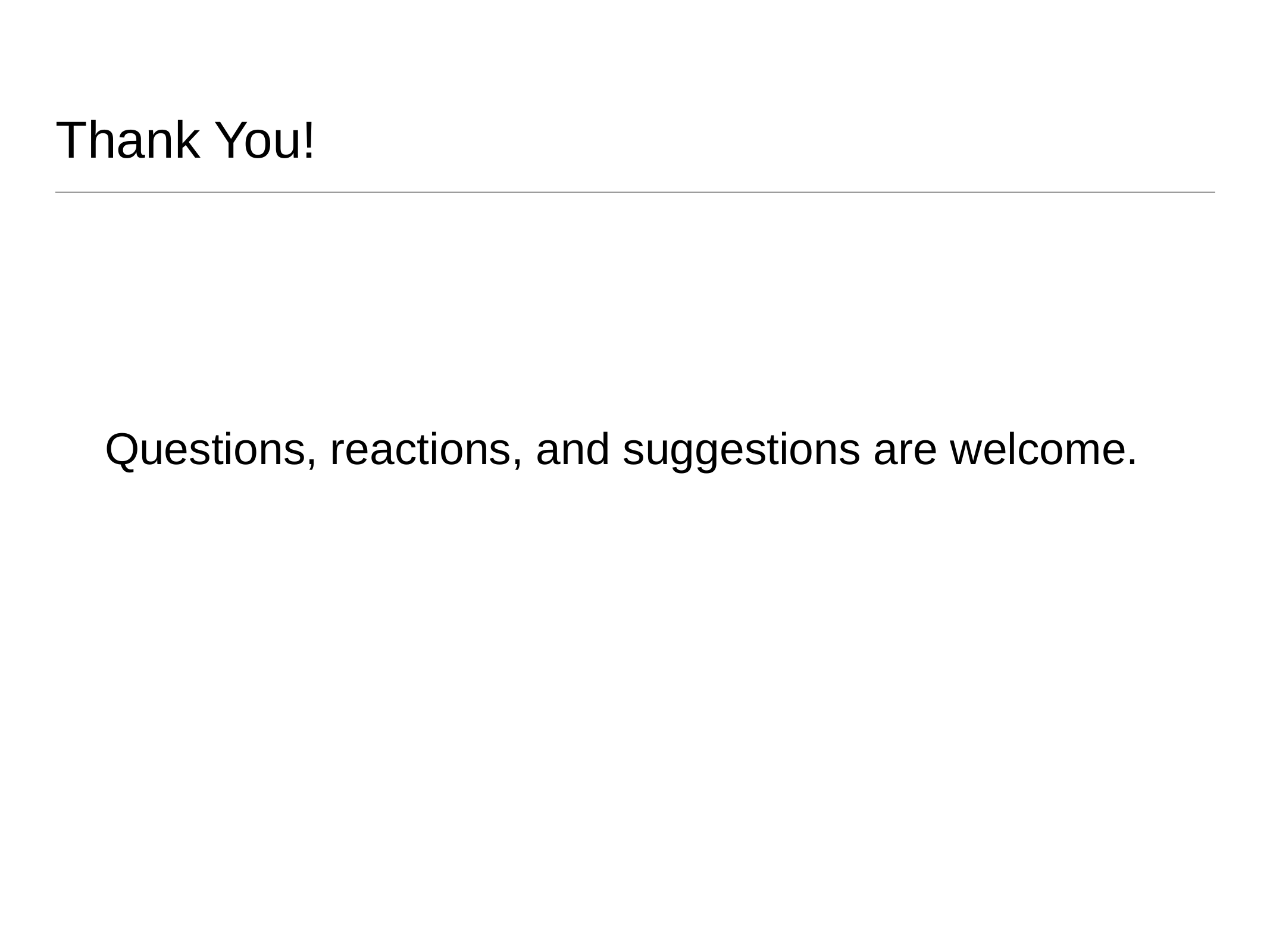

# Thank You!
Questions, reactions, and suggestions are welcome.